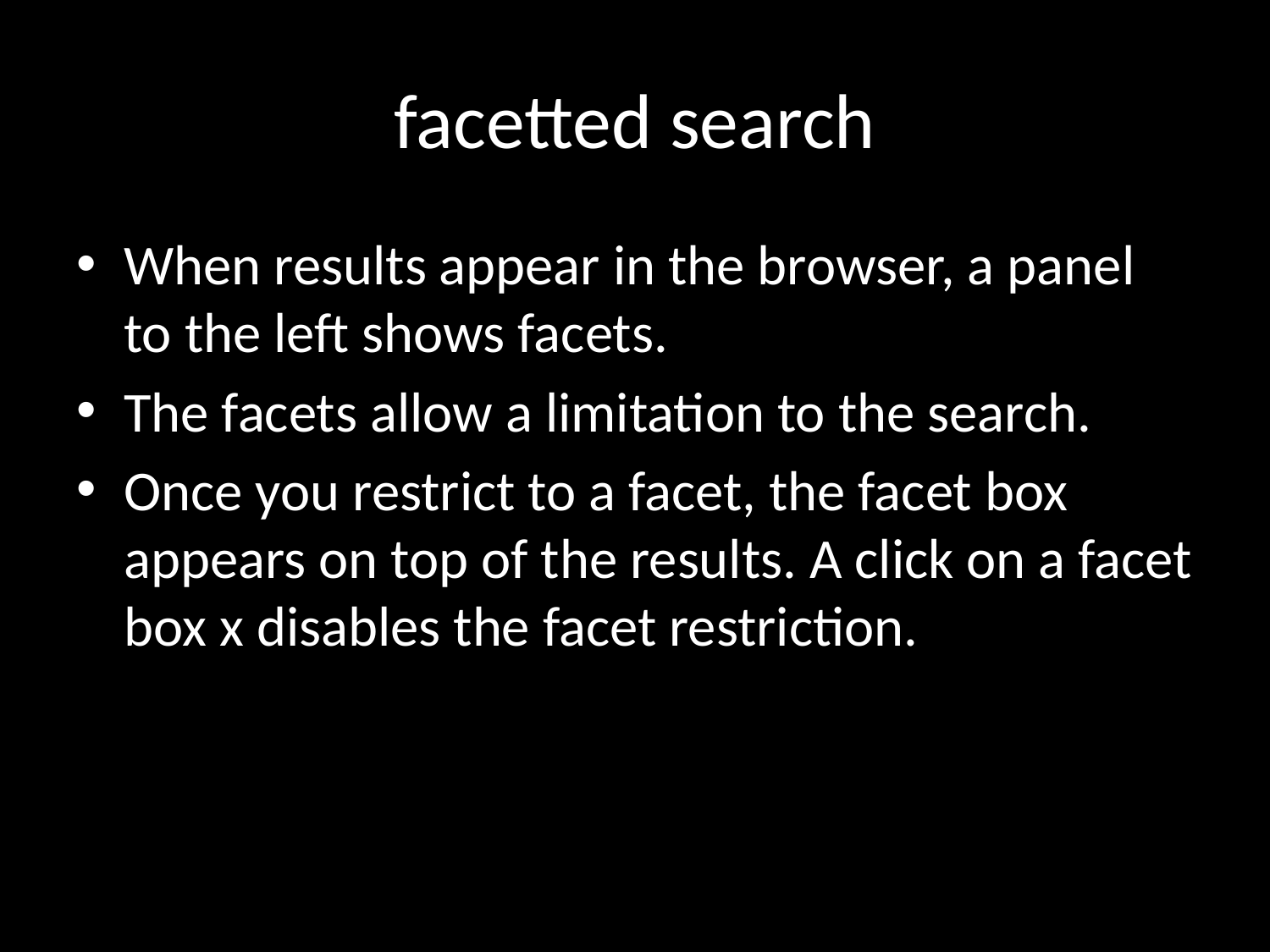

# facetted search
When results appear in the browser, a panel to the left shows facets.
The facets allow a limitation to the search.
Once you restrict to a facet, the facet box appears on top of the results. A click on a facet box x disables the facet restriction.